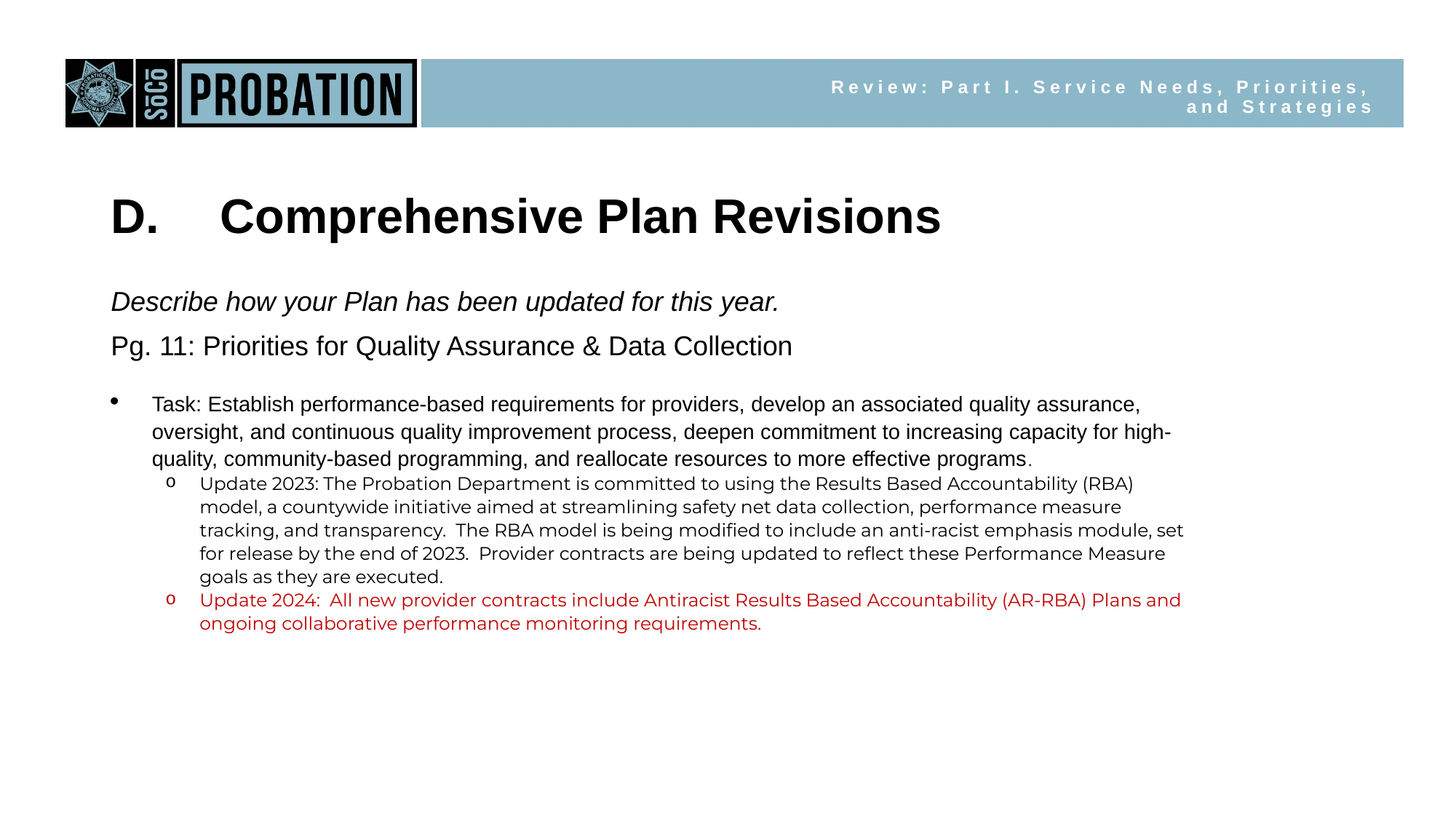

Review: Part I. Service Needs, Priorities, and Strategies
D.	Comprehensive Plan Revisions
Describe how your Plan has been updated for this year.
Pg. 11: Priorities for Quality Assurance & Data Collection

Task: Establish performance-based requirements for providers, develop an associated quality assurance, oversight, and continuous quality improvement process, deepen commitment to increasing capacity for high-quality, community-based programming, and reallocate resources to more effective programs.
Update 2023: The Probation Department is committed to using the Results Based Accountability (RBA) model, a countywide initiative aimed at streamlining safety net data collection, performance measure tracking, and transparency.  The RBA model is being modified to include an anti-racist emphasis module, set for release by the end of 2023.  Provider contracts are being updated to reflect these Performance Measure goals as they are executed.
Update 2024:  All new provider contracts include Antiracist Results Based Accountability (AR-RBA) Plans and ongoing collaborative performance monitoring requirements.